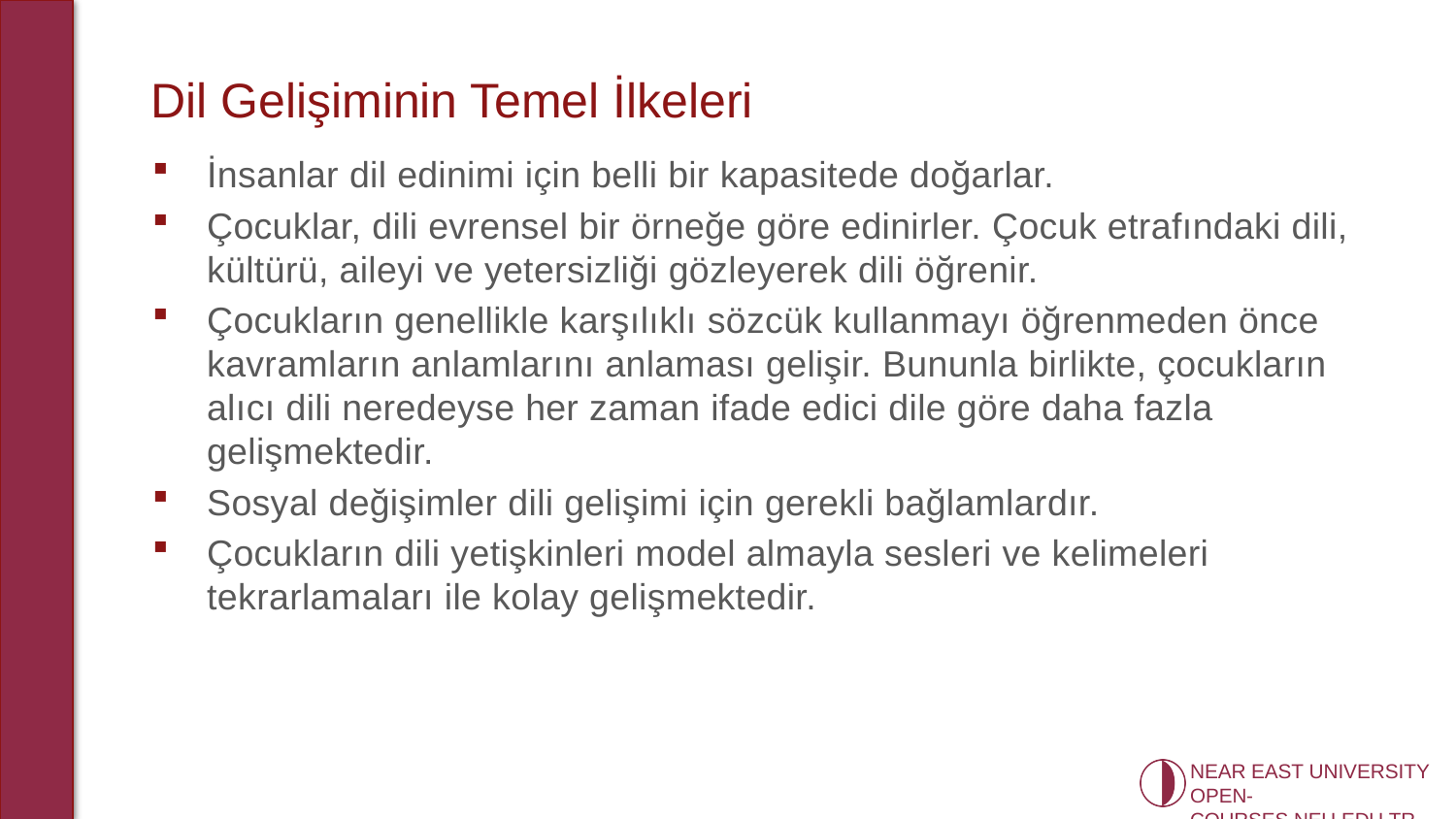

# Dil Gelişiminin Temel İlkeleri
İnsanlar dil edinimi için belli bir kapasitede doğarlar.
Çocuklar, dili evrensel bir örneğe göre edinirler. Çocuk etrafındaki dili, kültürü, aileyi ve yetersizliği gözleyerek dili öğrenir.
Çocukların genellikle karşılıklı sözcük kullanmayı öğrenmeden önce kavramların anlamlarını anlaması gelişir. Bununla birlikte, çocukların alıcı dili neredeyse her zaman ifade edici dile göre daha fazla gelişmektedir.
Sosyal değişimler dili gelişimi için gerekli bağlamlardır.
Çocukların dili yetişkinleri model almayla sesleri ve kelimeleri tekrarlamaları ile kolay gelişmektedir.